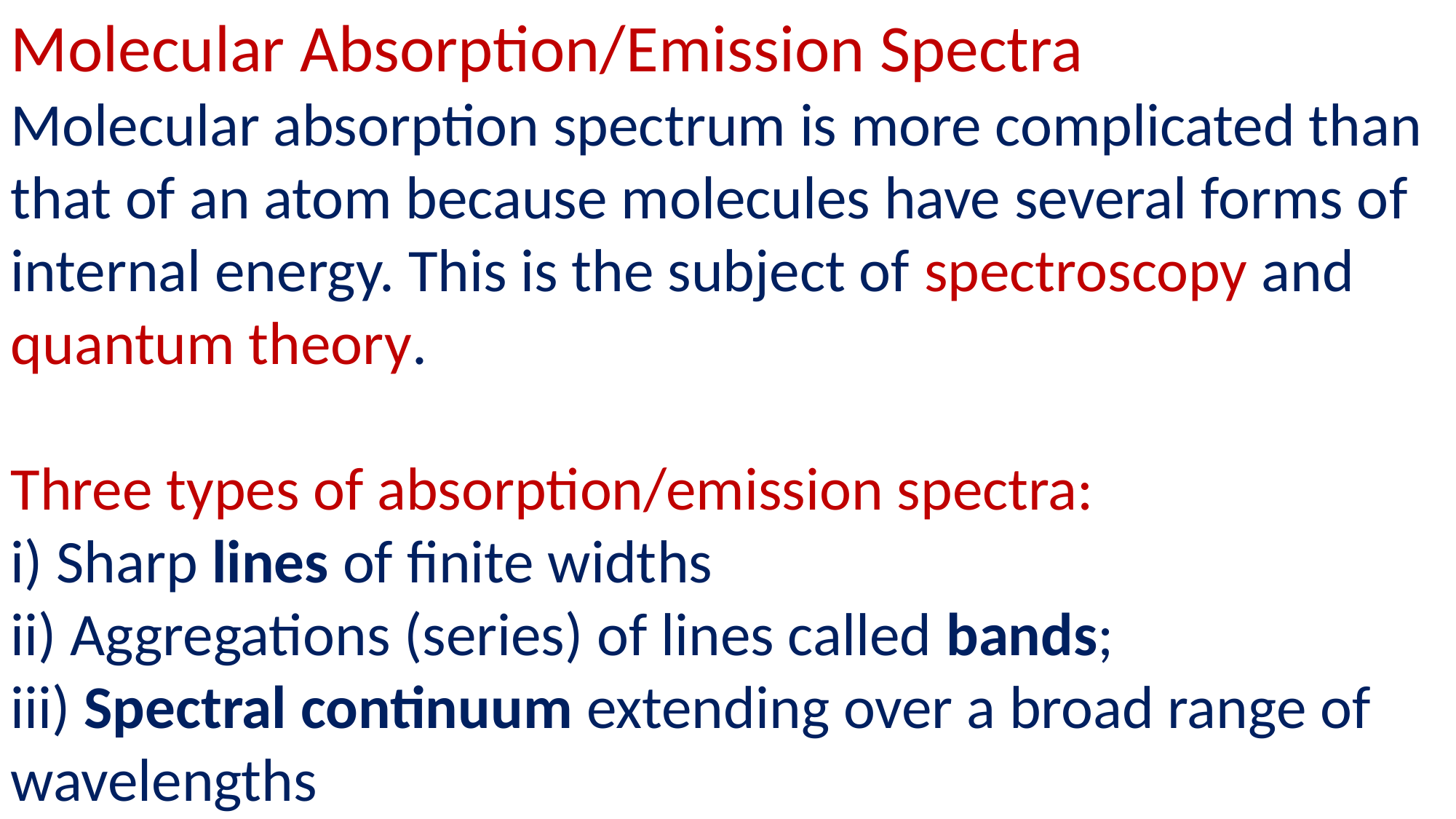

Molecular Absorption/Emission Spectra
Molecular absorption spectrum is more complicated than that of an atom because molecules have several forms of internal energy. This is the subject of spectroscopy and quantum theory.

Three types of absorption/emission spectra:
i) Sharp lines of finite widths
ii) Aggregations (series) of lines called bands;
iii) Spectral continuum extending over a broad range of wavelengths